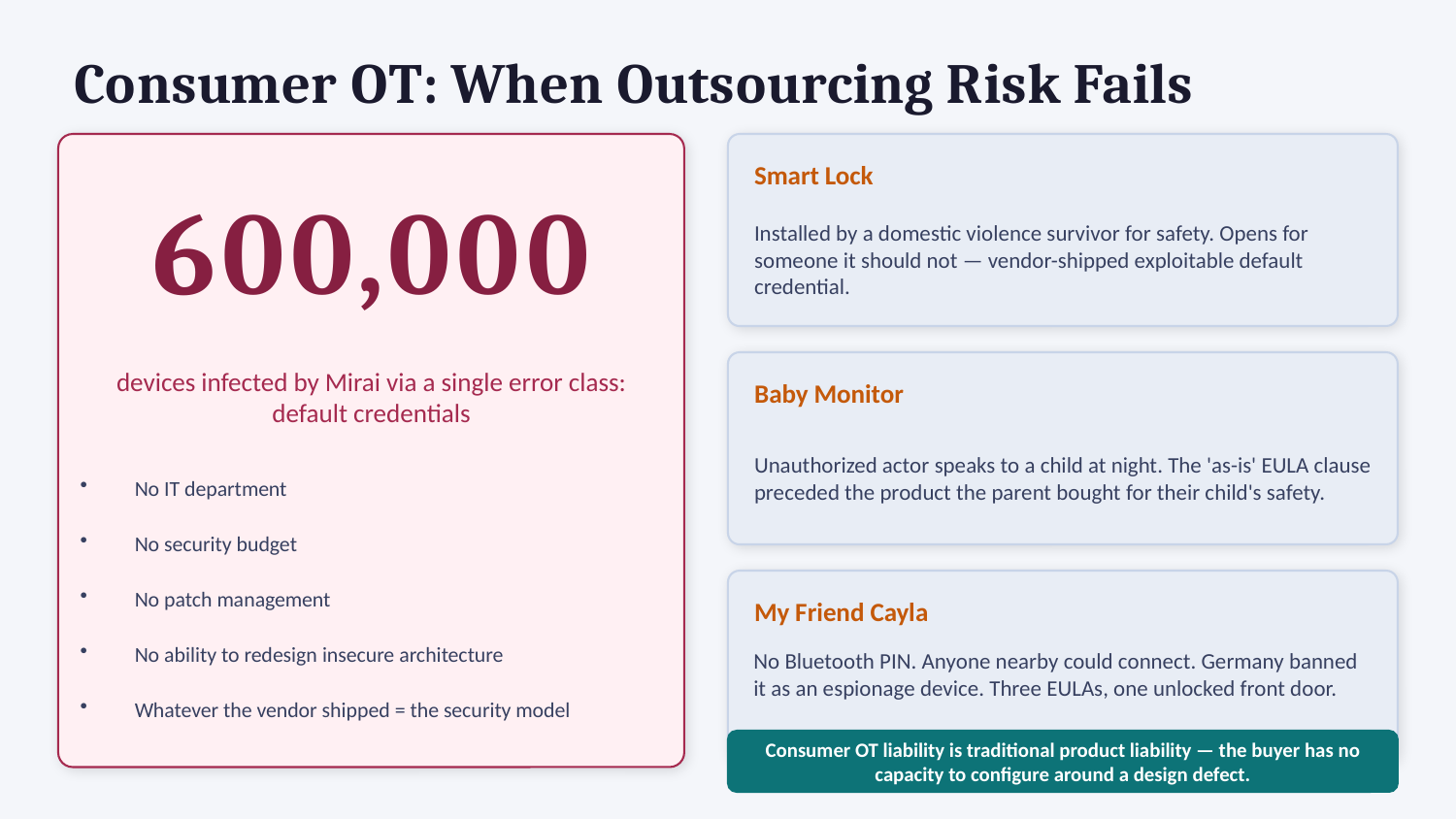

Consumer OT: When Outsourcing Risk Fails

Smart Lock
600,000
Installed by a domestic violence survivor for safety. Opens for someone it should not — vendor-shipped exploitable default credential.
devices infected by Mirai via a single error class:
default credentials

Baby Monitor
Unauthorized actor speaks to a child at night. The 'as-is' EULA clause preceded the product the parent bought for their child's safety.
No IT department
No security budget

No patch management
My Friend Cayla
No Bluetooth PIN. Anyone nearby could connect. Germany banned it as an espionage device. Three EULAs, one unlocked front door.
No ability to redesign insecure architecture
Whatever the vendor shipped = the security model

Consumer OT liability is traditional product liability — the buyer has no capacity to configure around a design defect.